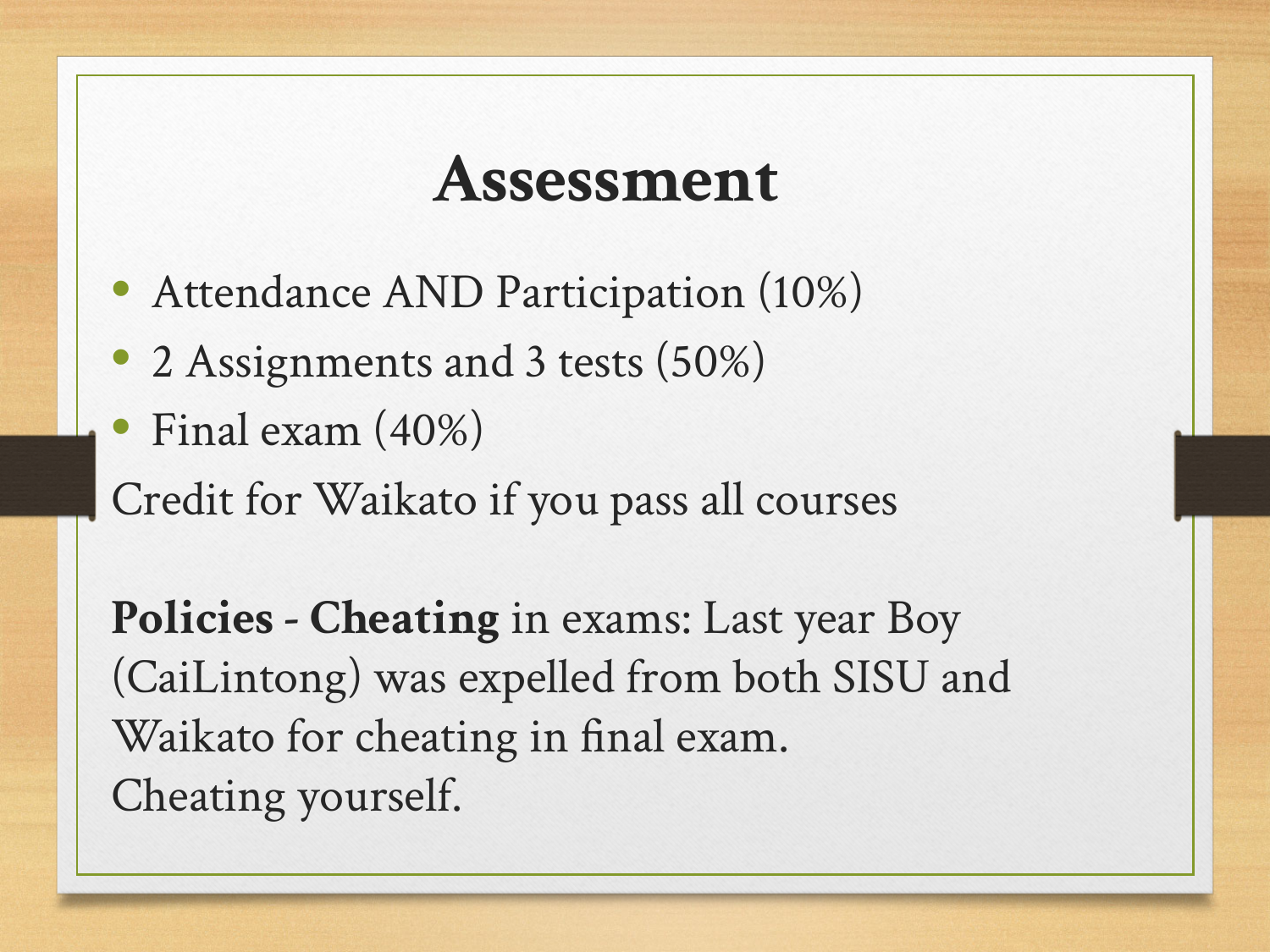

Assessment
Attendance AND Participation (10%)
2 Assignments and 3 tests (50%)
Final exam (40%)
Credit for Waikato if you pass all courses
Policies - Cheating in exams: Last year Boy (CaiLintong) was expelled from both SISU and Waikato for cheating in final exam.
Cheating yourself.